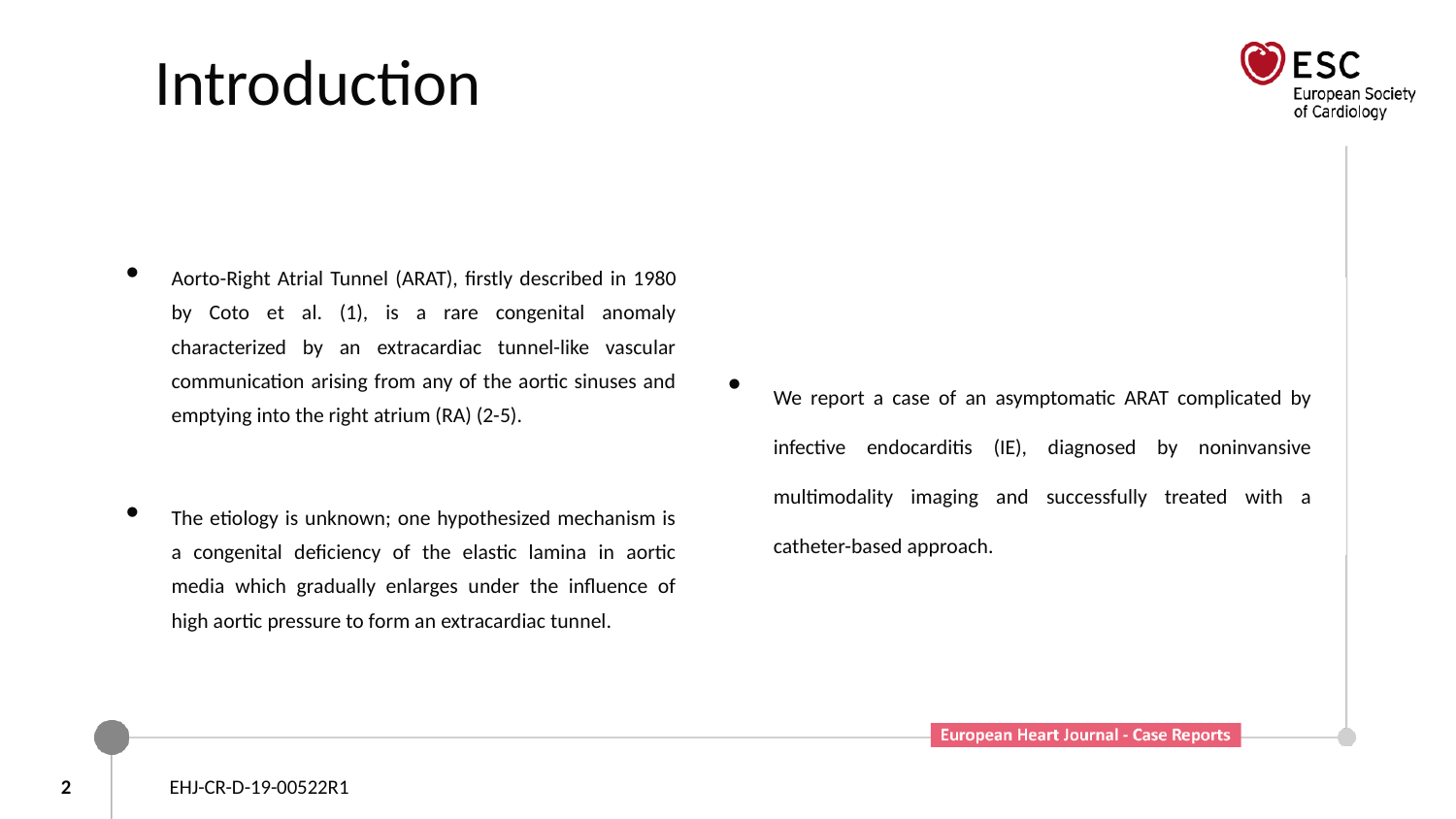

# Introduction
Aorto-Right Atrial Tunnel (ARAT), firstly described in 1980 by Coto et al. (1), is a rare congenital anomaly characterized by an extracardiac tunnel-like vascular communication arising from any of the aortic sinuses and emptying into the right atrium (RA) (2-5).

The etiology is unknown; one hypothesized mechanism is a congenital deficiency of the elastic lamina in aortic media which gradually enlarges under the influence of high aortic pressure to form an extracardiac tunnel.

We report a case of an asymptomatic ARAT complicated by infective endocarditis (IE), diagnosed by noninvansive multimodality imaging and successfully treated with a catheter-based approach.

2
EHJ-CR-D-19-00522R1